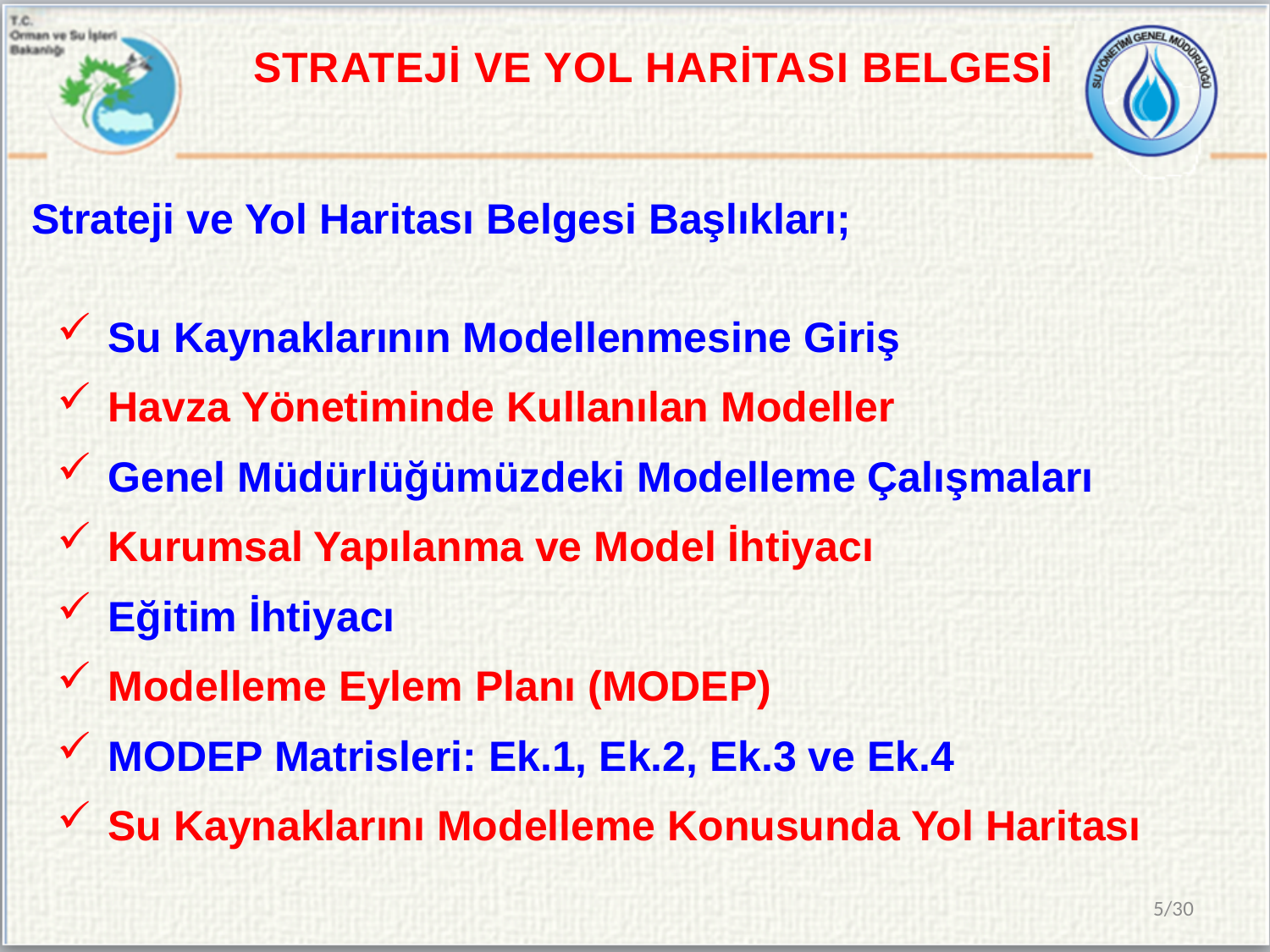

STRATEJİ VE YOL HARİTASI BELGESİ

  Strateji ve Yol Haritası Belgesi Başlıkları;

Su Kaynaklarının Modellenmesine Giriş
Havza Yönetiminde Kullanılan Modeller
Genel Müdürlüğümüzdeki Modelleme Çalışmaları
Kurumsal Yapılanma ve Model İhtiyacı
Eğitim İhtiyacı
Modelleme Eylem Planı (MODEP)
MODEP Matrisleri: Ek.1, Ek.2, Ek.3 ve Ek.4
Su Kaynaklarını Modelleme Konusunda Yol Haritası
5/30